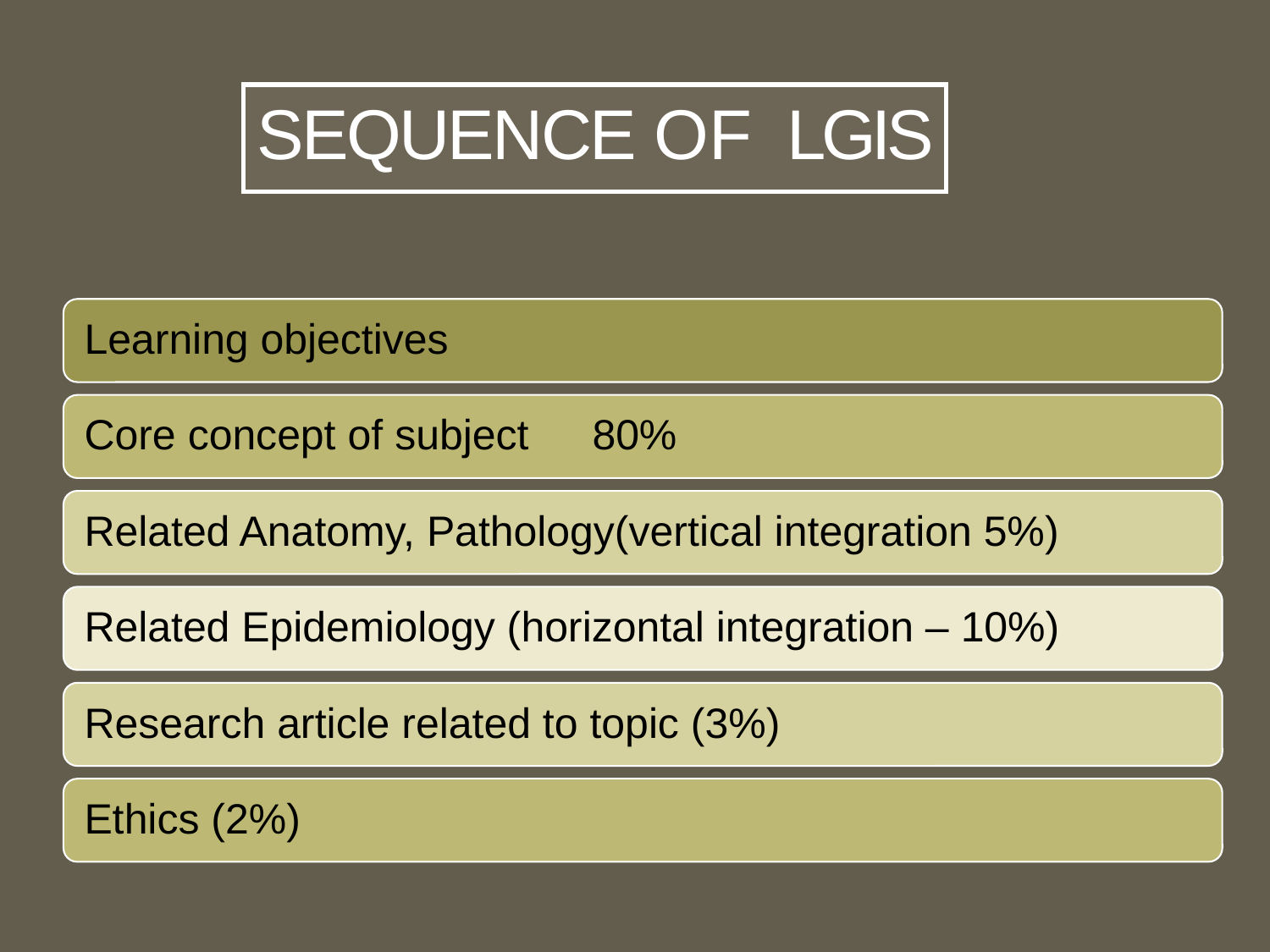

# Sequence Of  LGIS
Learning objectives
Core concept of subject	80%
Related Anatomy, Pathology(vertical integration 5%)
Related Epidemiology (horizontal integration – 10%)
Research article related to topic (3%)
Ethics (2%)